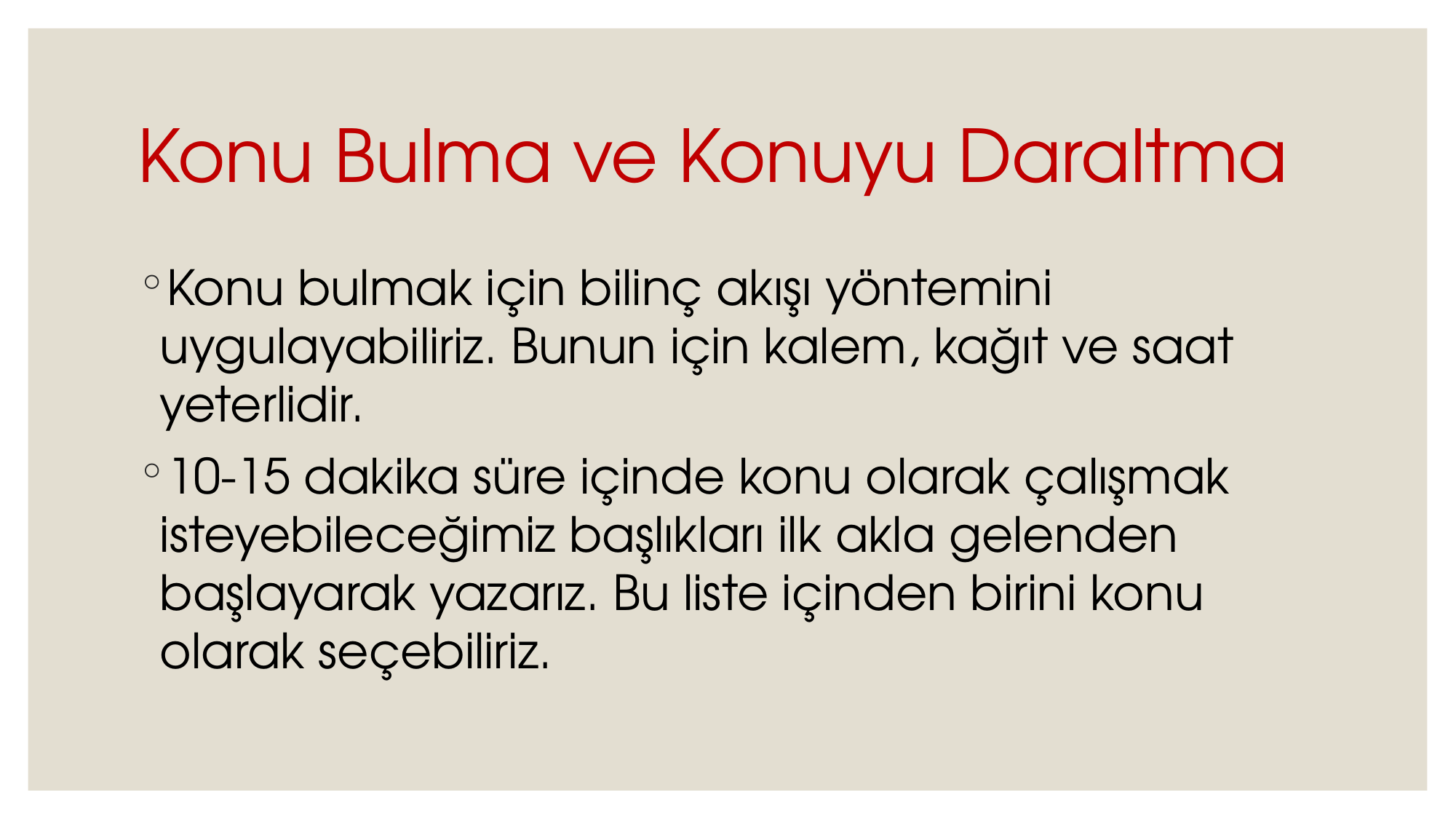

# Konu Bulma ve Konuyu Daraltma
Konu bulmak için bilinç akışı yöntemini uygulayabiliriz. Bunun için kalem, kağıt ve saat yeterlidir.
10-15 dakika süre içinde konu olarak çalışmak isteyebileceğimiz başlıkları ilk akla gelenden başlayarak yazarız. Bu liste içinden birini konu olarak seçebiliriz.